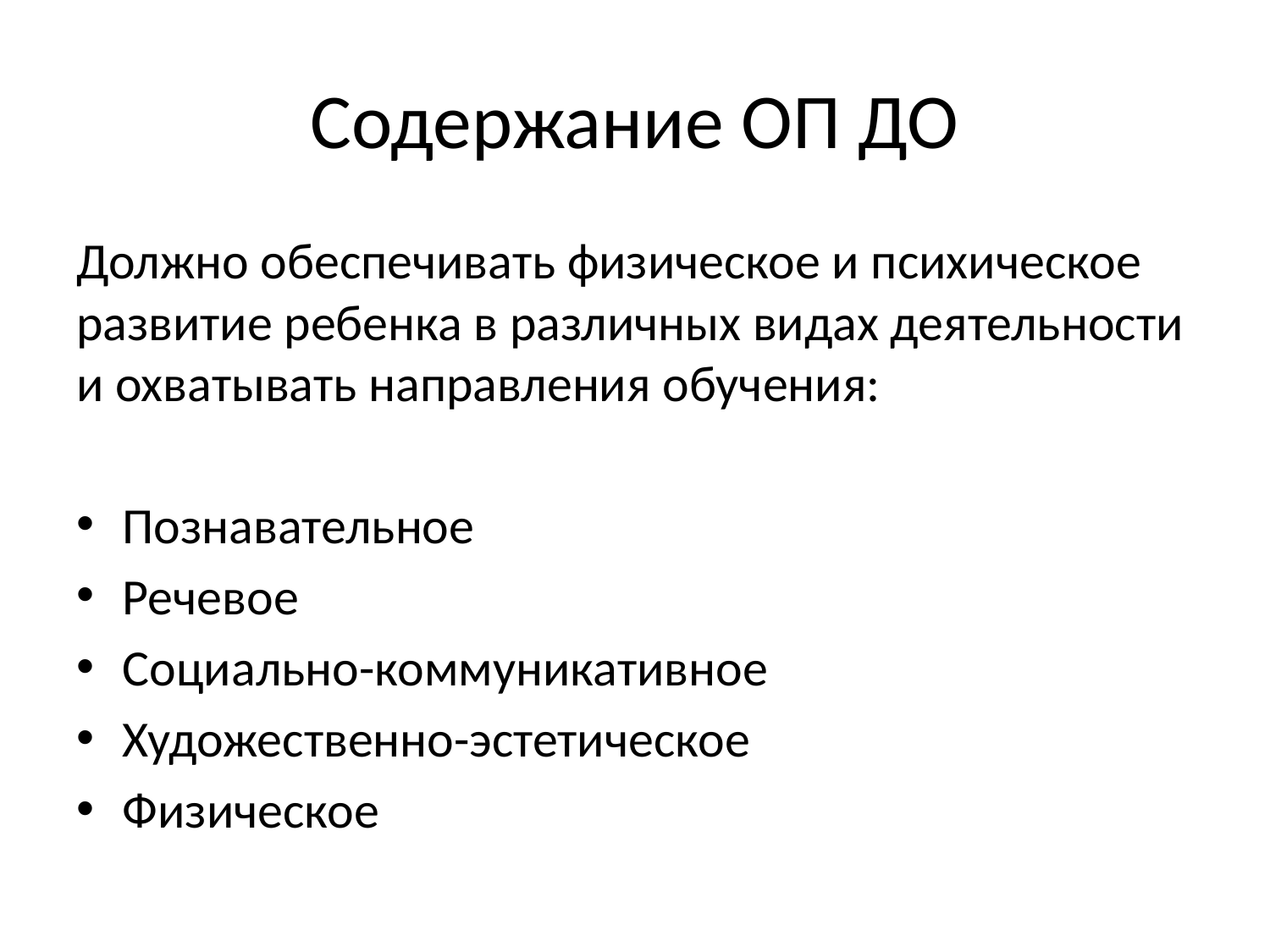

# Содержание ОП ДО
Должно обеспечивать физическое и психическое развитие ребенка в различных видах деятельности и охватывать направления обучения:

Познавательное
Речевое
Социально-коммуникативное
Художественно-эстетическое
Физическое